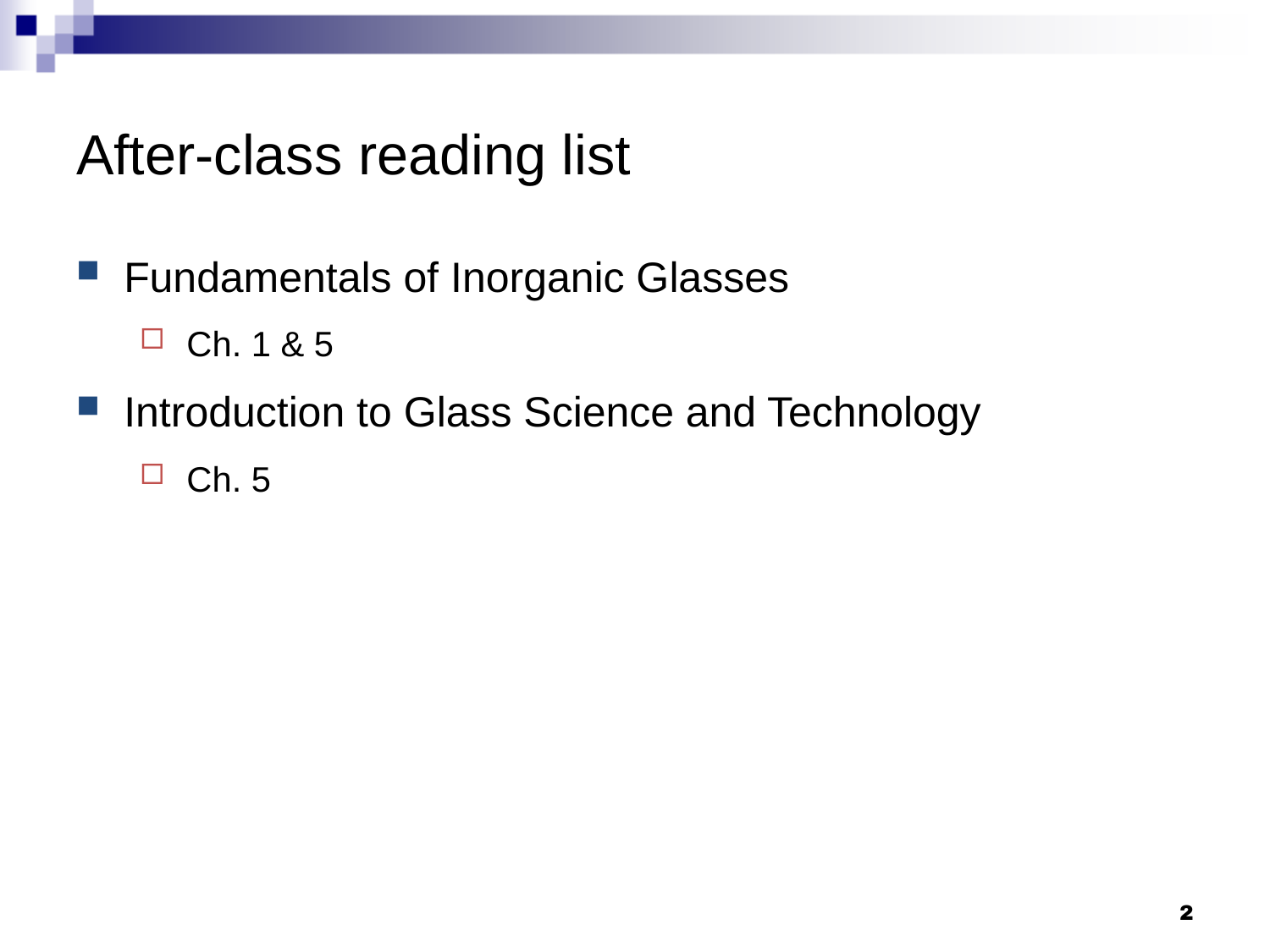

# After-class reading list
Fundamentals of Inorganic Glasses
Ch. 1 & 5
Introduction to Glass Science and Technology
Ch. 5
2